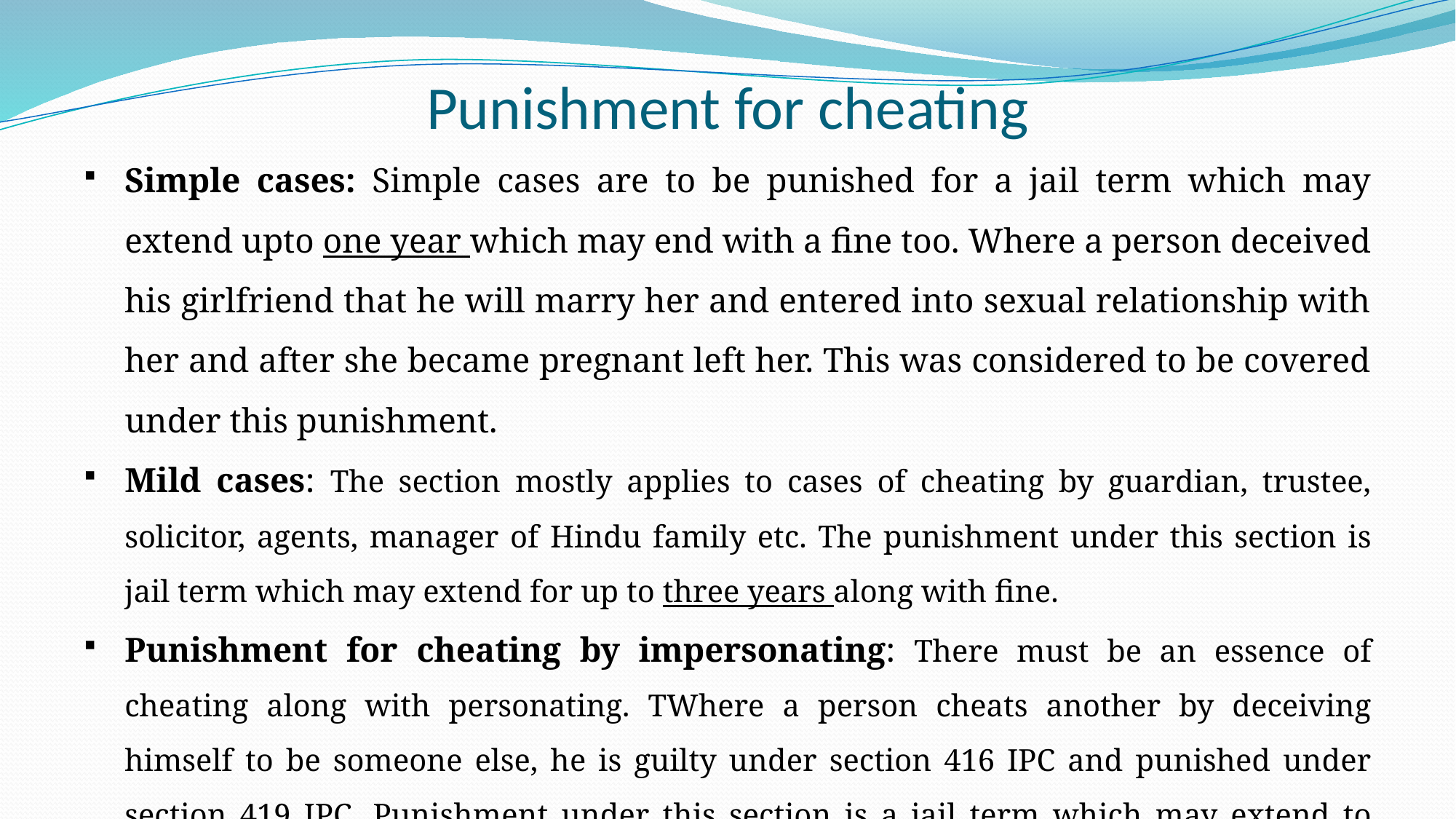

# Punishment for cheating
Simple cases: Simple cases are to be punished for a jail term which may extend upto one year which may end with a fine too. Where a person deceived his girlfriend that he will marry her and entered into sexual relationship with her and after she became pregnant left her. This was considered to be covered under this punishment.
Mild cases: The section mostly applies to cases of cheating by guardian, trustee, solicitor, agents, manager of Hindu family etc. The punishment under this section is jail term which may extend for up to three years along with fine.
Punishment for cheating by impersonating: There must be an essence of cheating along with personating. TWhere a person cheats another by deceiving himself to be someone else, he is guilty under section 416 IPC and punished under section 419 IPC. Punishment under this section is a jail term which may extend to three-year jail term along with fine.